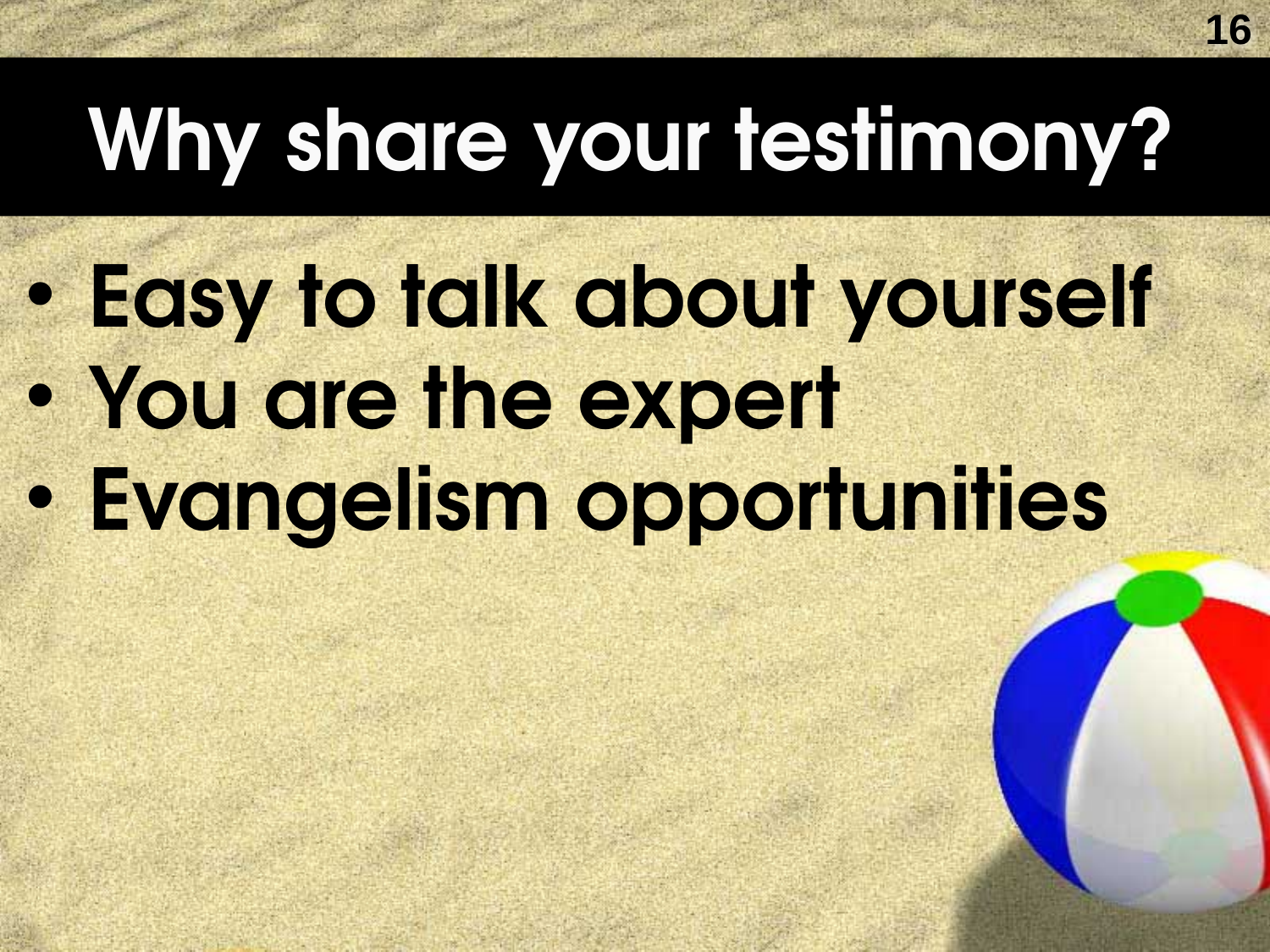

16
Why share your testimony?
Easy to talk about yourself
You are the expert
Evangelism opportunities